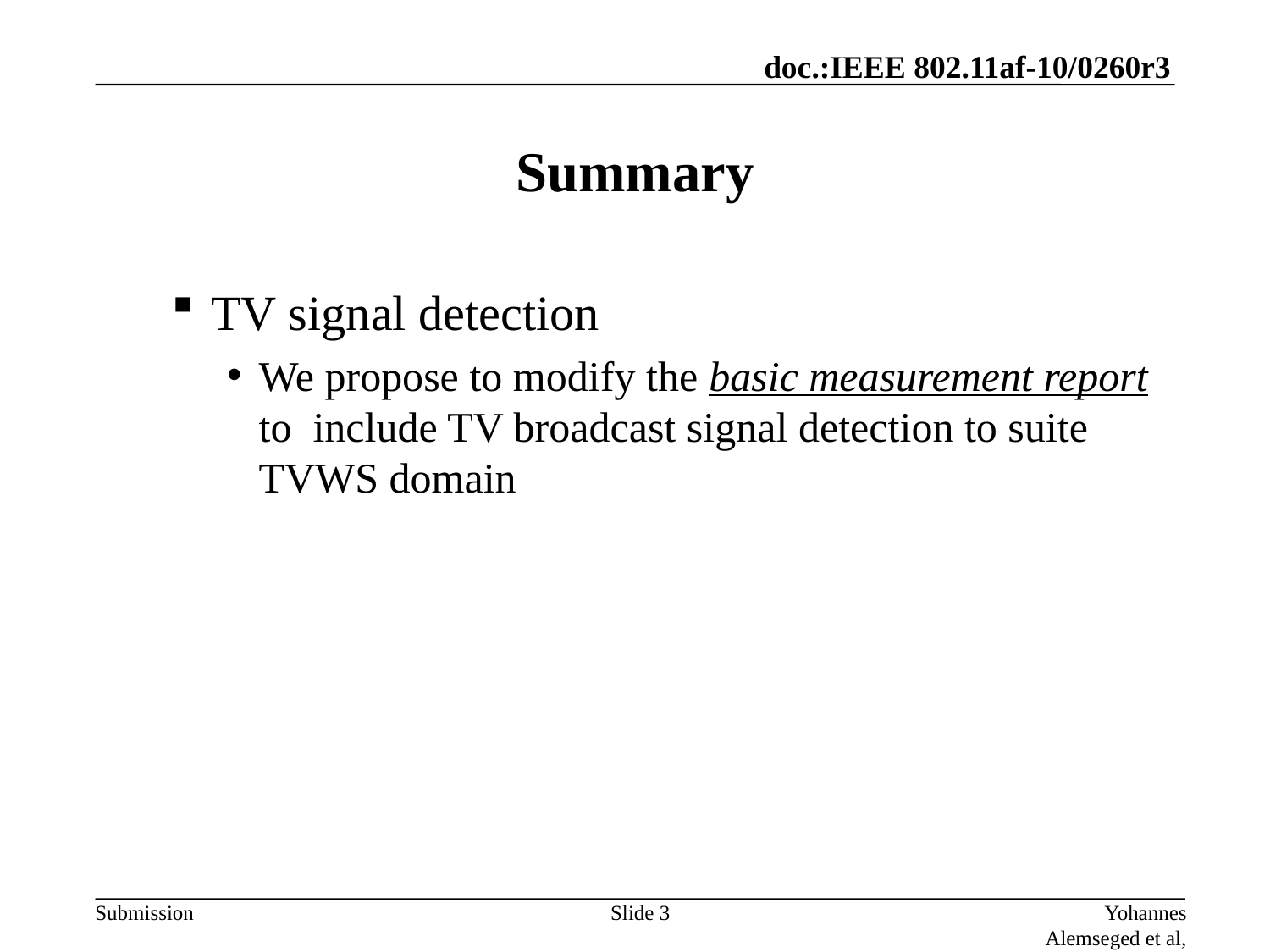

# Summary
TV signal detection
We propose to modify the basic measurement report to  include TV broadcast signal detection to suite TVWS domain

3
Yohannes Alemseged et al, NICT